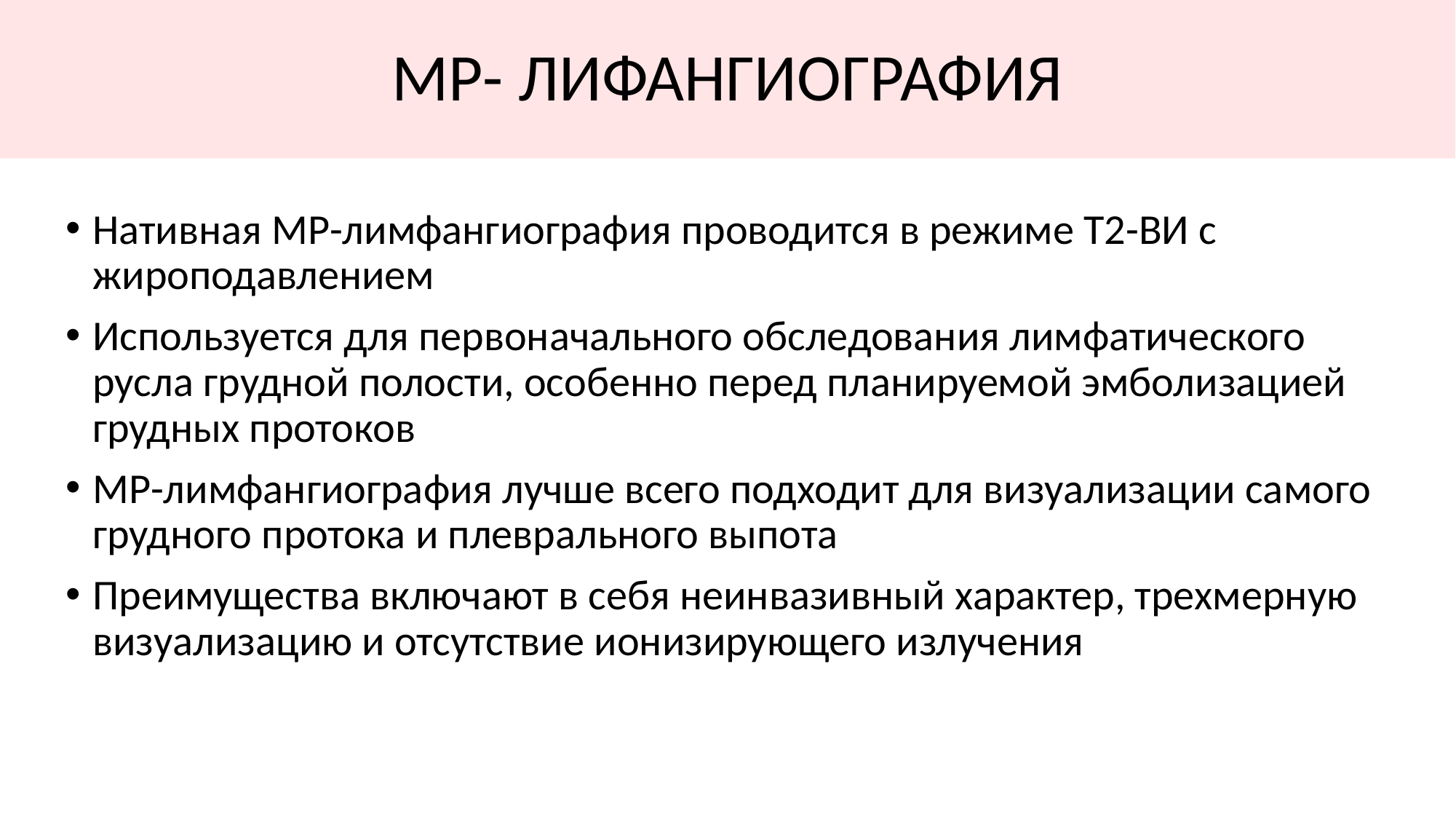

# МР- ЛИФАНГИОГРАФИЯ
Нативная МР-лимфангиография проводится в режиме Т2-ВИ с жироподавлением
Используется для первоначального обследования лимфатического русла грудной полости, особенно перед планируемой эмболизацией грудных протоков
МР-лимфангиография лучше всего подходит для визуализации самого грудного протока и плеврального выпота
Преимущества включают в себя неинвазивный характер, трехмерную визуализацию и отсутствие ионизирующего излучения